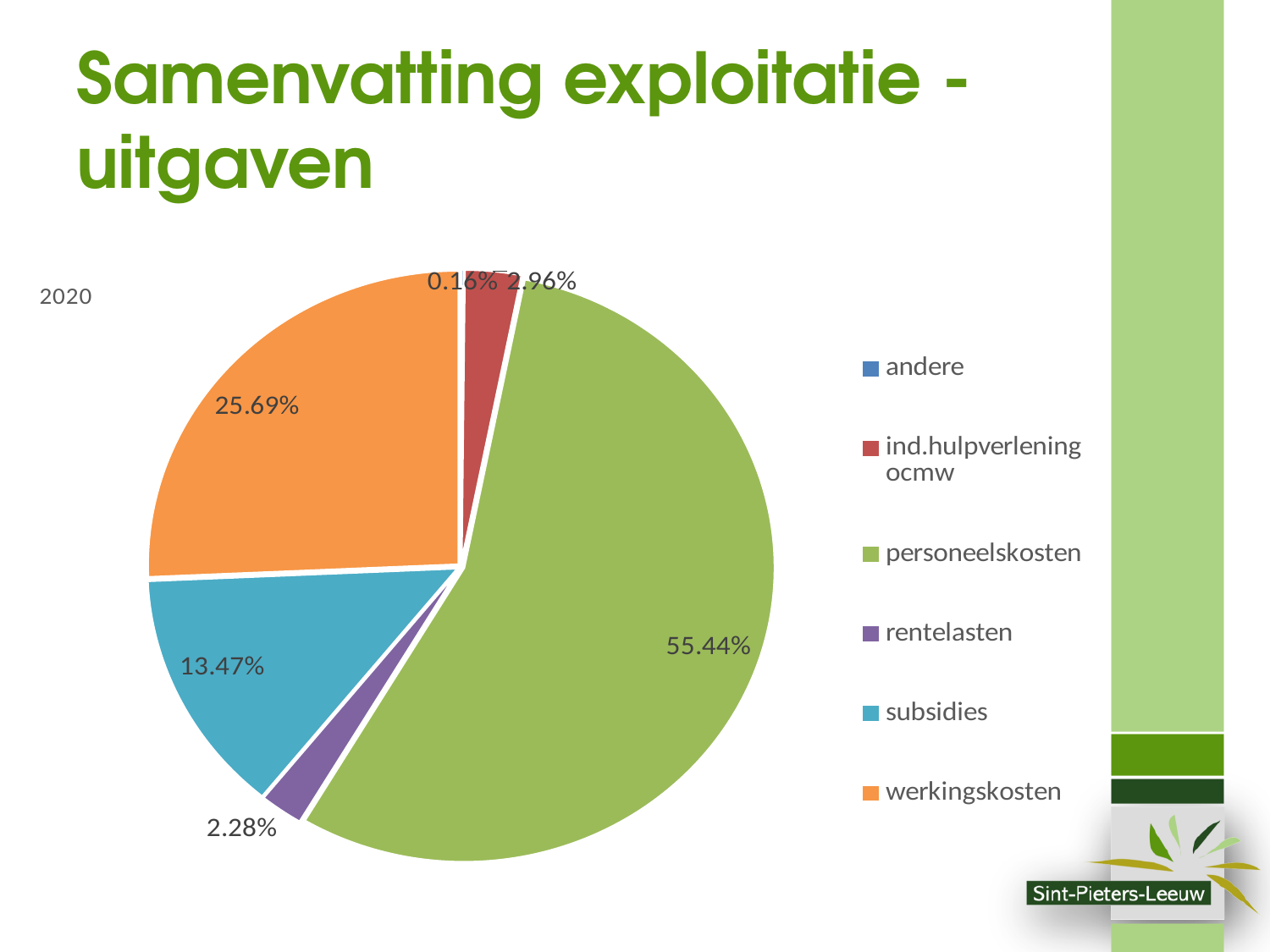

# Samenvatting exploitatie - uitgaven

### Chart: 2020

| Category | Som van 2020 | Som van 2021 | Som van 2022 | Som van 2023 | Som van 2024 | Som van 2025 |
|---|---|---|---|---|---|---|
| andere | 0.0016358132384778055 | 75610.5 | 75974.61 | 76342.35 | 76713.78 | 77088.91 |
| ind.hulpverlening ocmw | 0.029603915416830755 | 1402688.0 | 1416714.88 | 1430882.04 | 1445190.85 | 1459642.75 |
| personeelskosten | 0.5544320611495883 | 26023627.8 | 26656632.55 | 27361472.020000003 | 27908338.15 | 28406188.07 |
| rentelasten | 0.02281100736376079 | 977373.81 | 990343.44 | 1178537.52 | 1214033.61 | 1190221.46 |
| subsidies | 0.13466413000212882 | 6316092.17 | 6494005.51 | 6674566.96 | 6862652.26 | 7064456.53 |
| werkingskosten | 0.25685307282921355 | 11751124.67 | 11841550.15 | 11958735.55 | 12147092.78 | 12196634.41 |